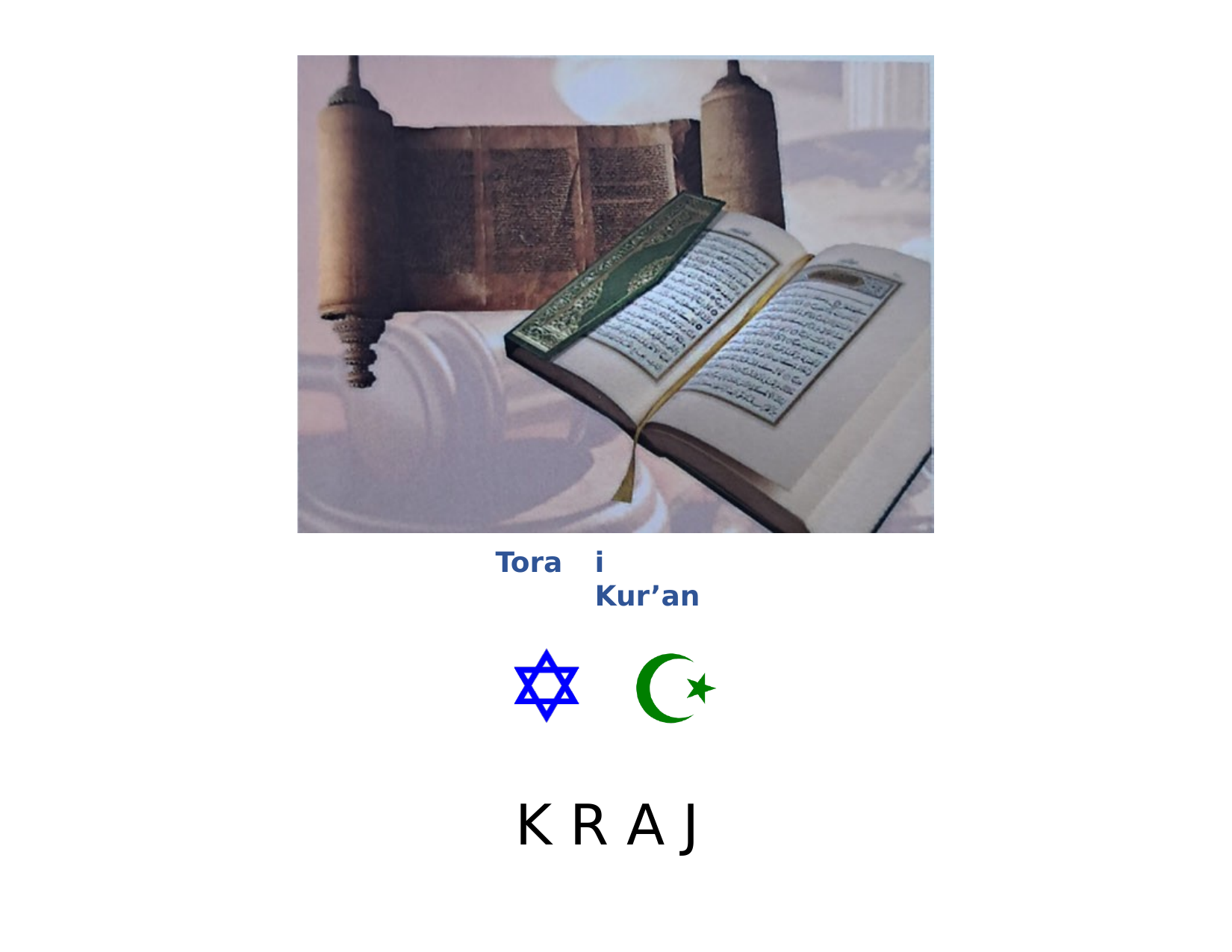

Tora
i	Kur’an

K R A J